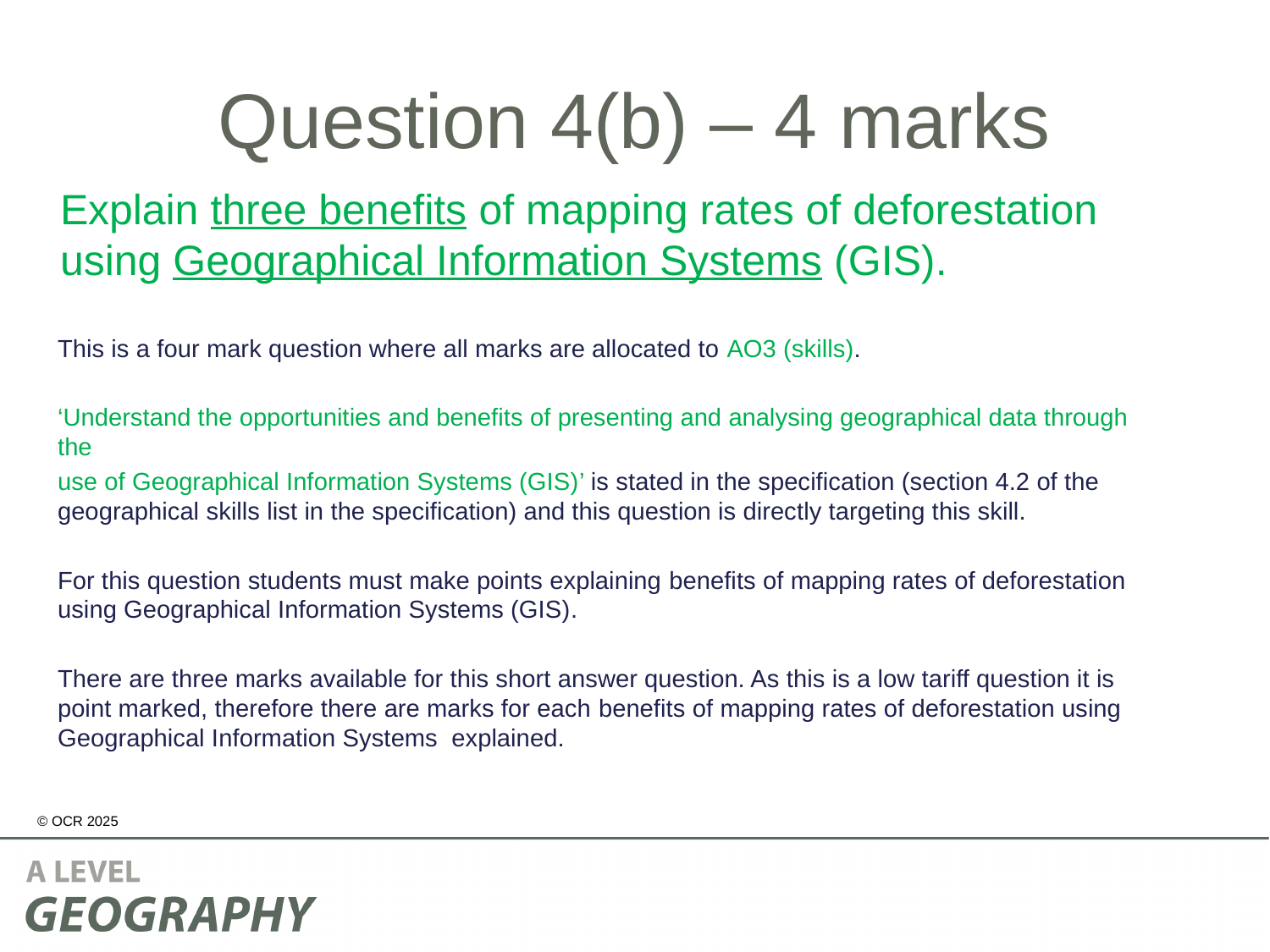

# Question 4(b) – 4 marks
Explain three benefits of mapping rates of deforestation using Geographical Information Systems (GIS).
This is a four mark question where all marks are allocated to AO3 (skills).

‘Understand the opportunities and benefits of presenting and analysing geographical data through the
use of Geographical Information Systems (GIS)’ is stated in the specification (section 4.2 of the geographical skills list in the specification) and this question is directly targeting this skill.

For this question students must make points explaining benefits of mapping rates of deforestation using Geographical Information Systems (GIS).

There are three marks available for this short answer question. As this is a low tariff question it is point marked, therefore there are marks for each benefits of mapping rates of deforestation using Geographical Information Systems  explained.